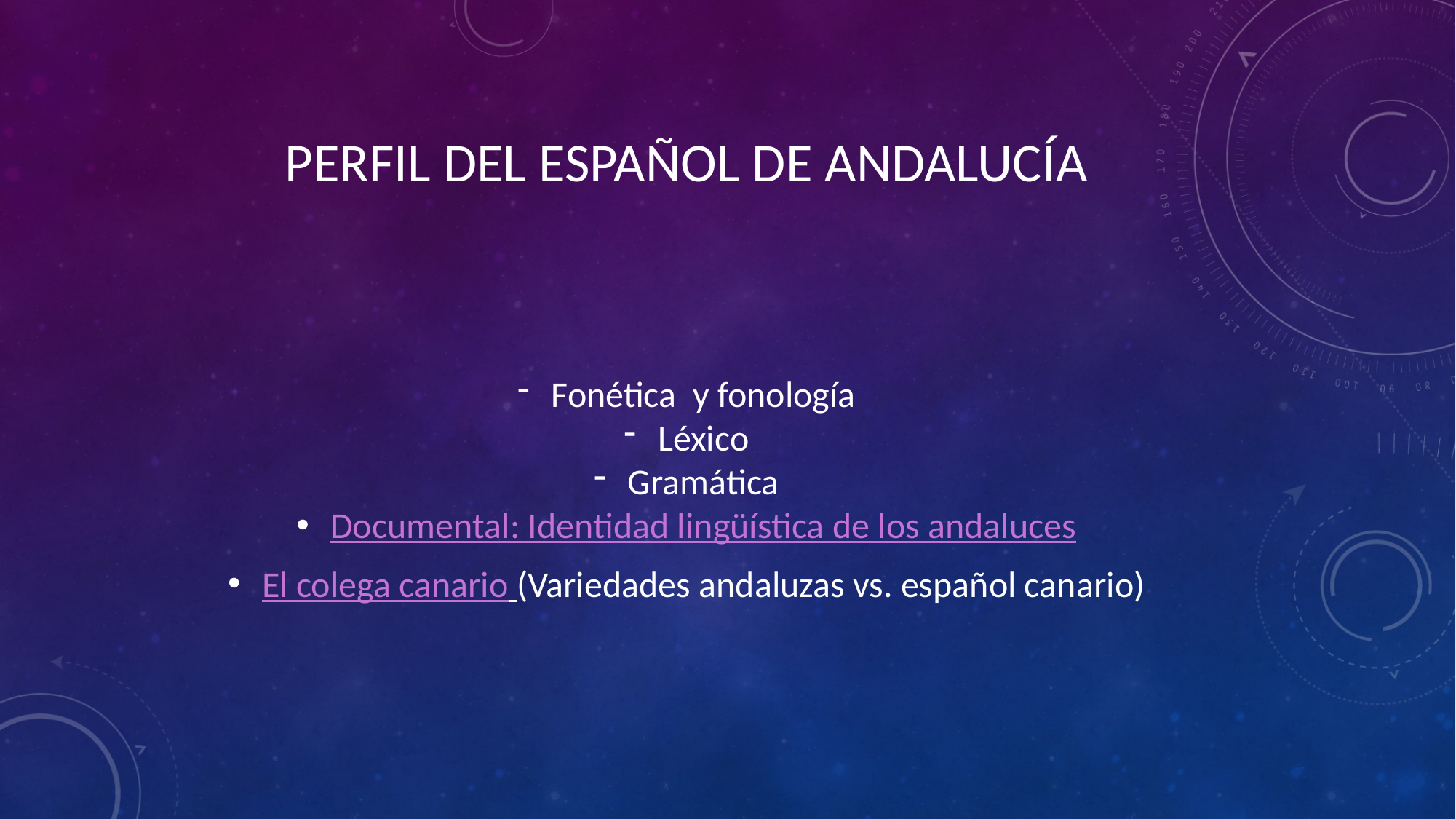

# Perfil del español de Andalucía

Fonética  y fonología
Léxico
Gramática
Documental: Identidad lingüística de los andaluces
El colega canario (Variedades andaluzas vs. español canario)